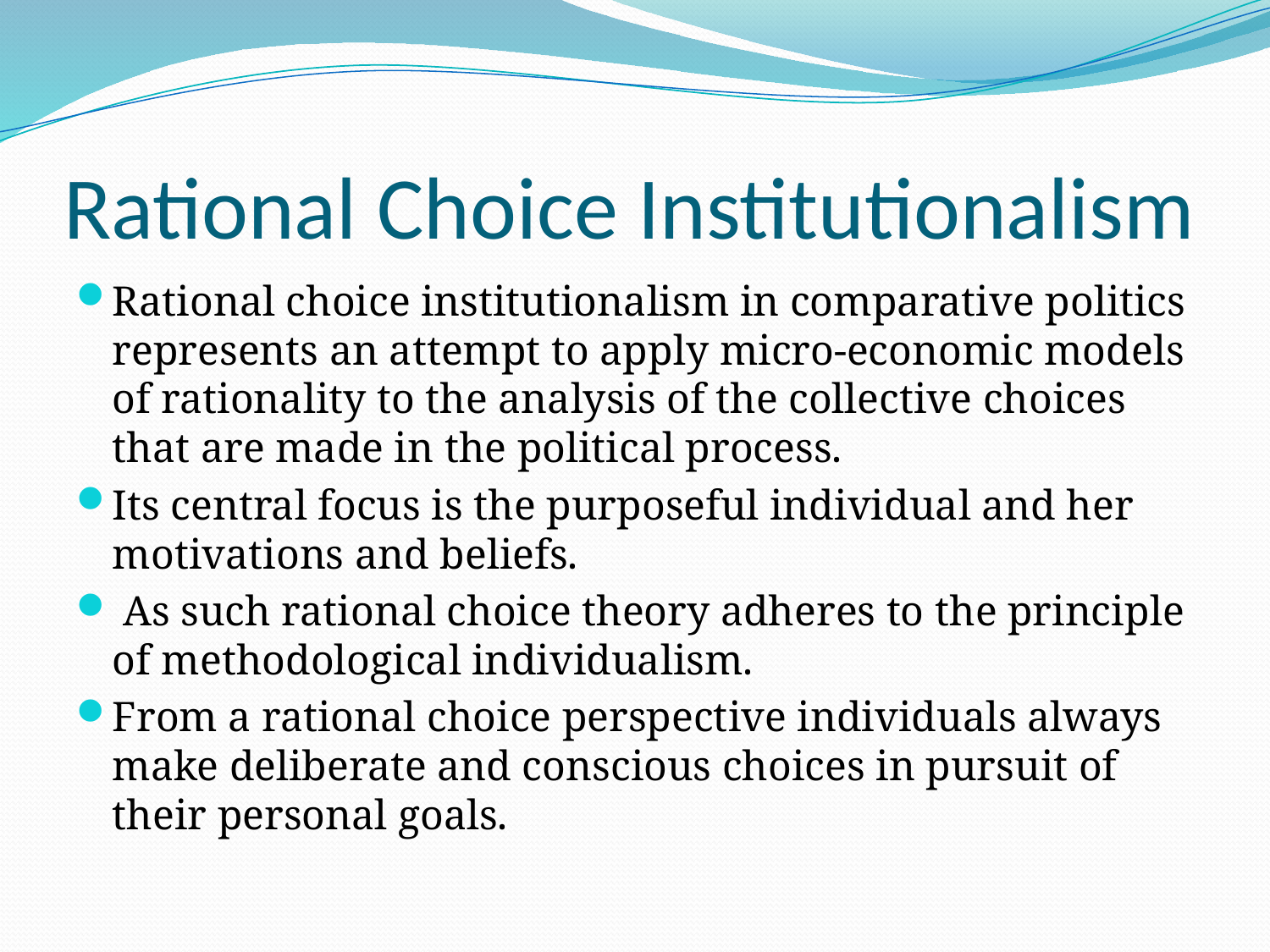

# Rational Choice Institutionalism
Rational choice institutionalism in comparative politics represents an attempt to apply micro-economic models of rationality to the analysis of the collective choices that are made in the political process.
Its central focus is the purposeful individual and her motivations and beliefs.
 As such rational choice theory adheres to the principle of methodological individualism.
From a rational choice perspective individuals always make deliberate and conscious choices in pursuit of their personal goals.